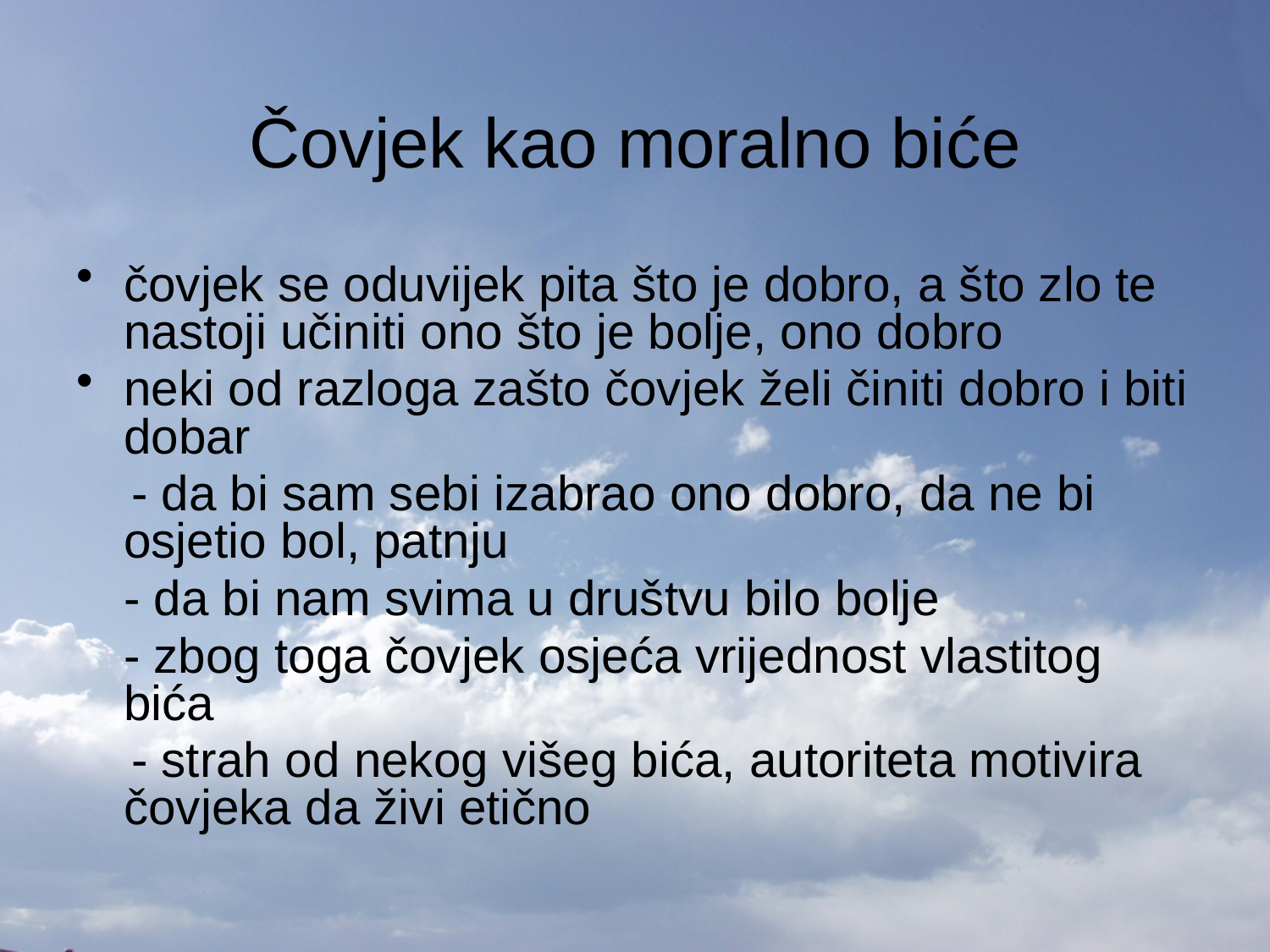

# Čovjek kao moralno biće

čovjek se oduvijek pita što je dobro, a što zlo te nastoji učiniti ono što je bolje, ono dobro
neki od razloga zašto čovjek želi činiti dobro i biti dobar
    - da bi sam sebi izabrao ono dobro, da ne bi osjetio bol, patnju
    - da bi nam svima u društvu bilo bolje
    - zbog toga čovjek osjeća vrijednost vlastitog  bića
    - strah od nekog višeg bića, autoriteta motivira čovjeka da živi etično